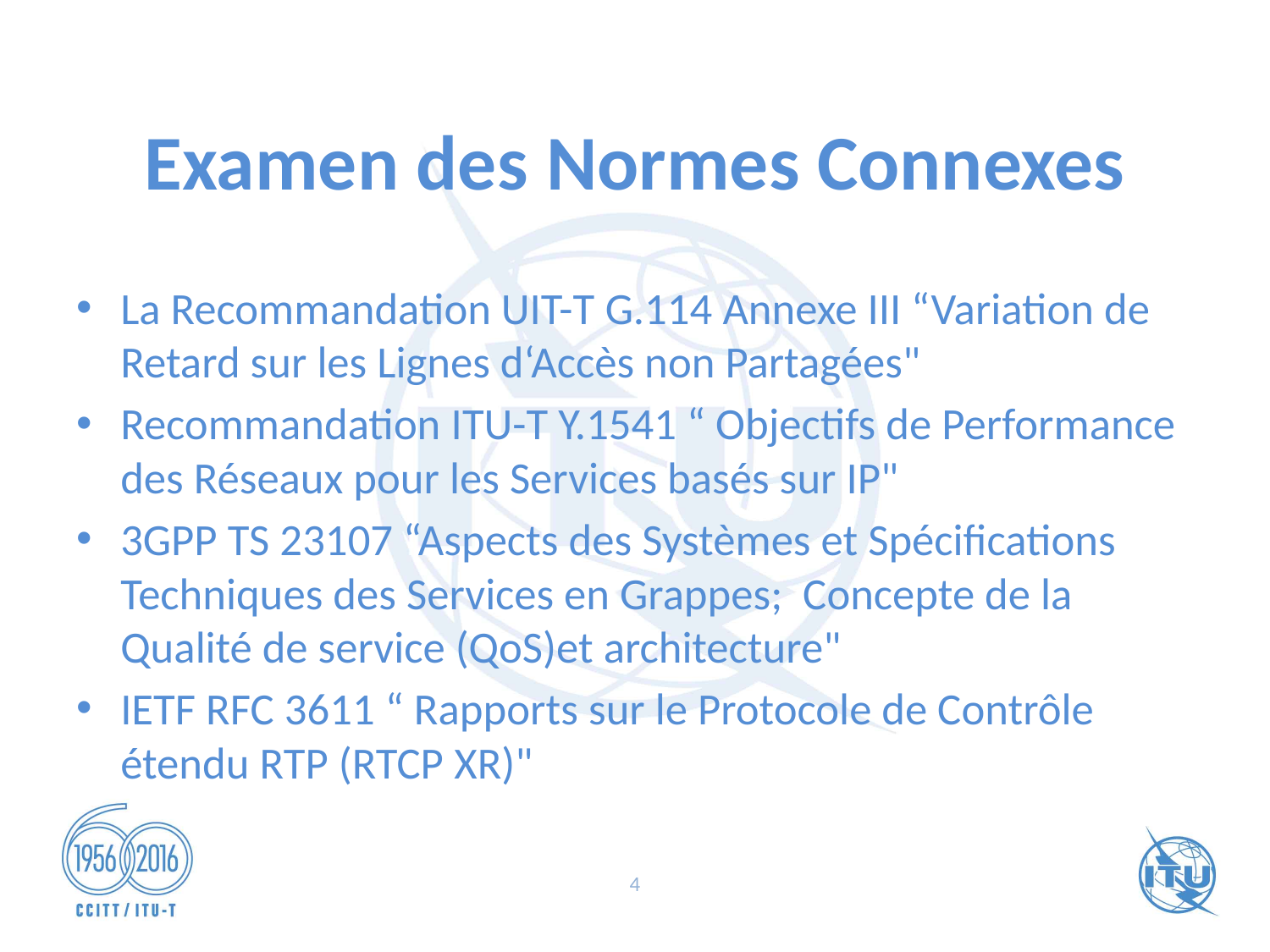

# Examen des Normes Connexes
La Recommandation UIT-T G.114 Annexe III “Variation de Retard sur les Lignes d‘Accès non Partagées"
Recommandation ITU-T Y.1541 “ Objectifs de Performance des Réseaux pour les Services basés sur IP"
3GPP TS 23107 “Aspects des Systèmes et Spécifications Techniques des Services en Grappes;  Concepte de la Qualité de service (QoS)et architecture"
IETF RFC 3611 “ Rapports sur le Protocole de Contrôle étendu RTP (RTCP XR)"
4